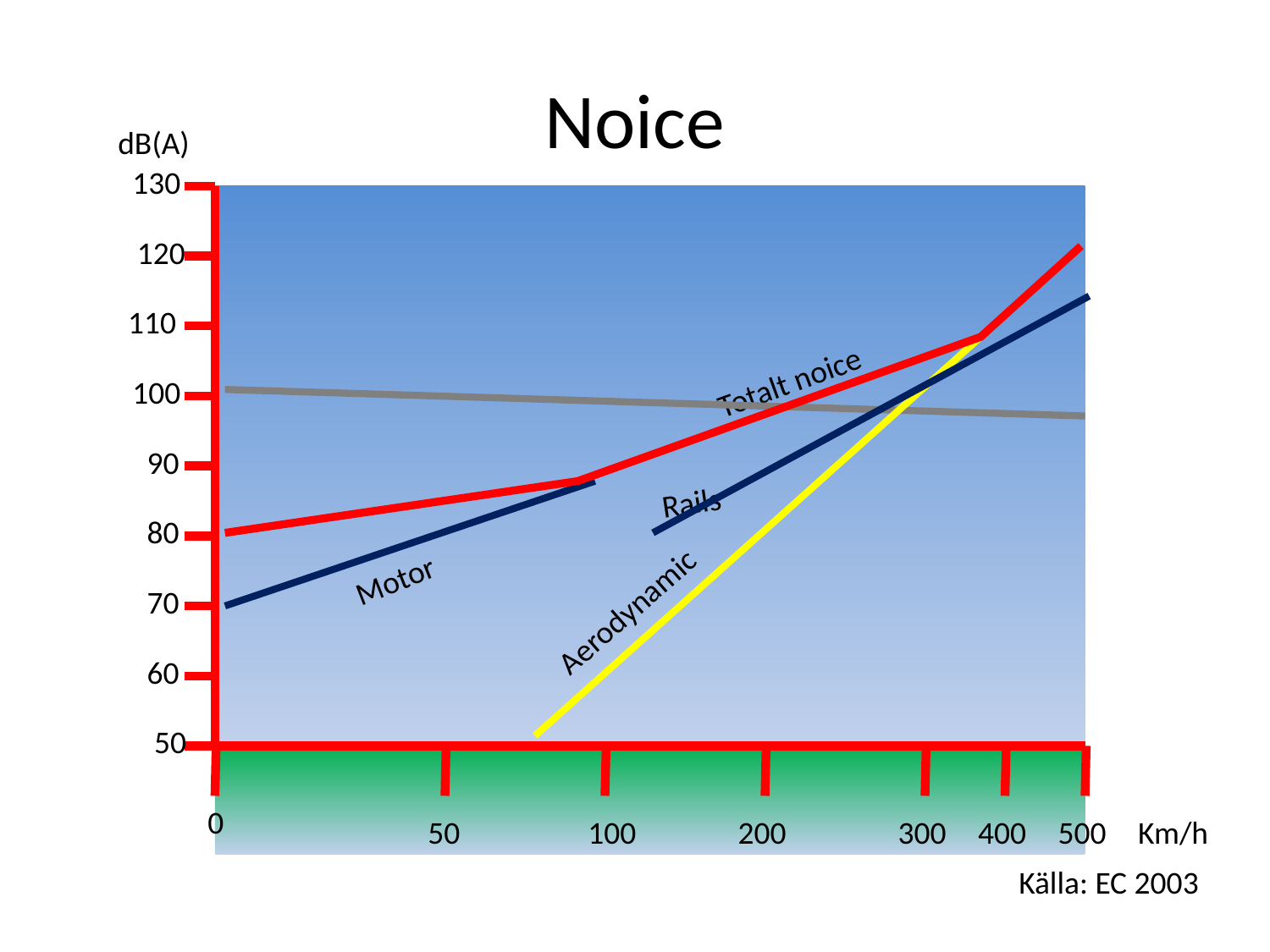

# Noice
dB(A)
  130

    120

110
Totalt noice
  100
    90
Rails
    80
Motor
    70
Aerodynamic
    60
     50

0
50
100
200
300
400
500
Km/h
Källa: EC 2003